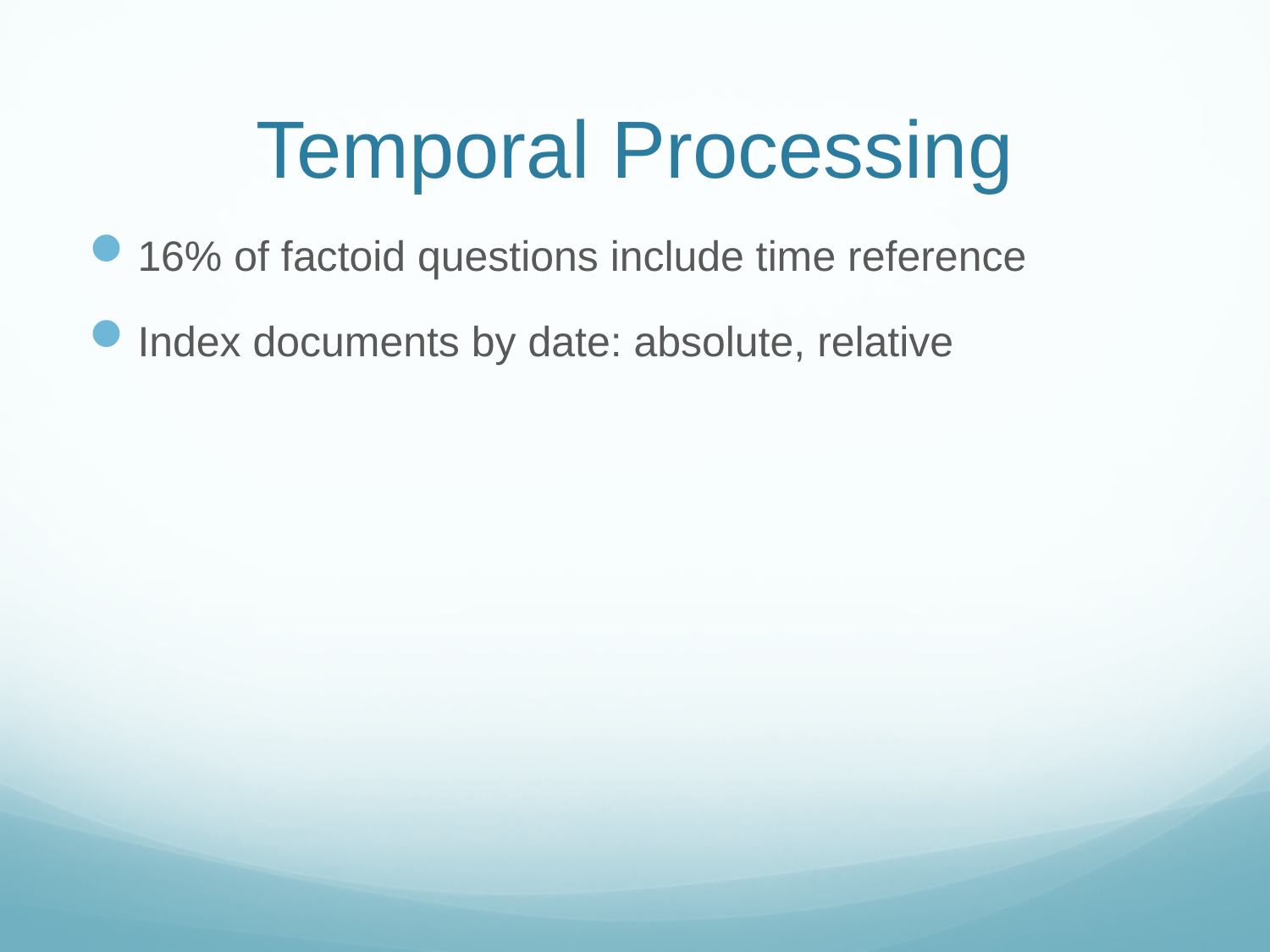

# Temporal Processing
16% of factoid questions include time reference
Index documents by date: absolute, relative